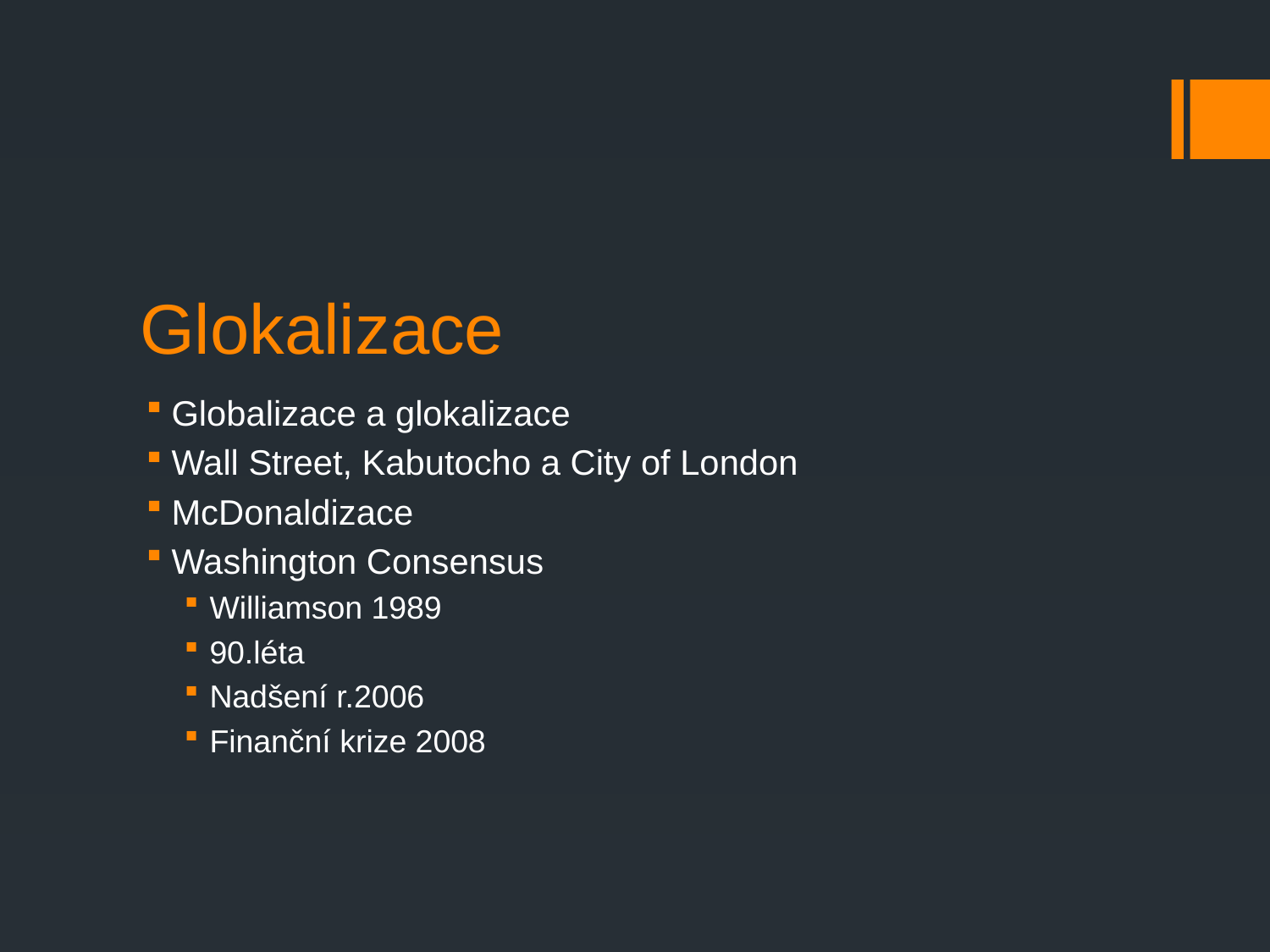

# Glokalizace
Globalizace a glokalizace
Wall Street, Kabutocho a City of London
McDonaldizace
Washington Consensus
Williamson 1989
90.léta
Nadšení r.2006
Finanční krize 2008